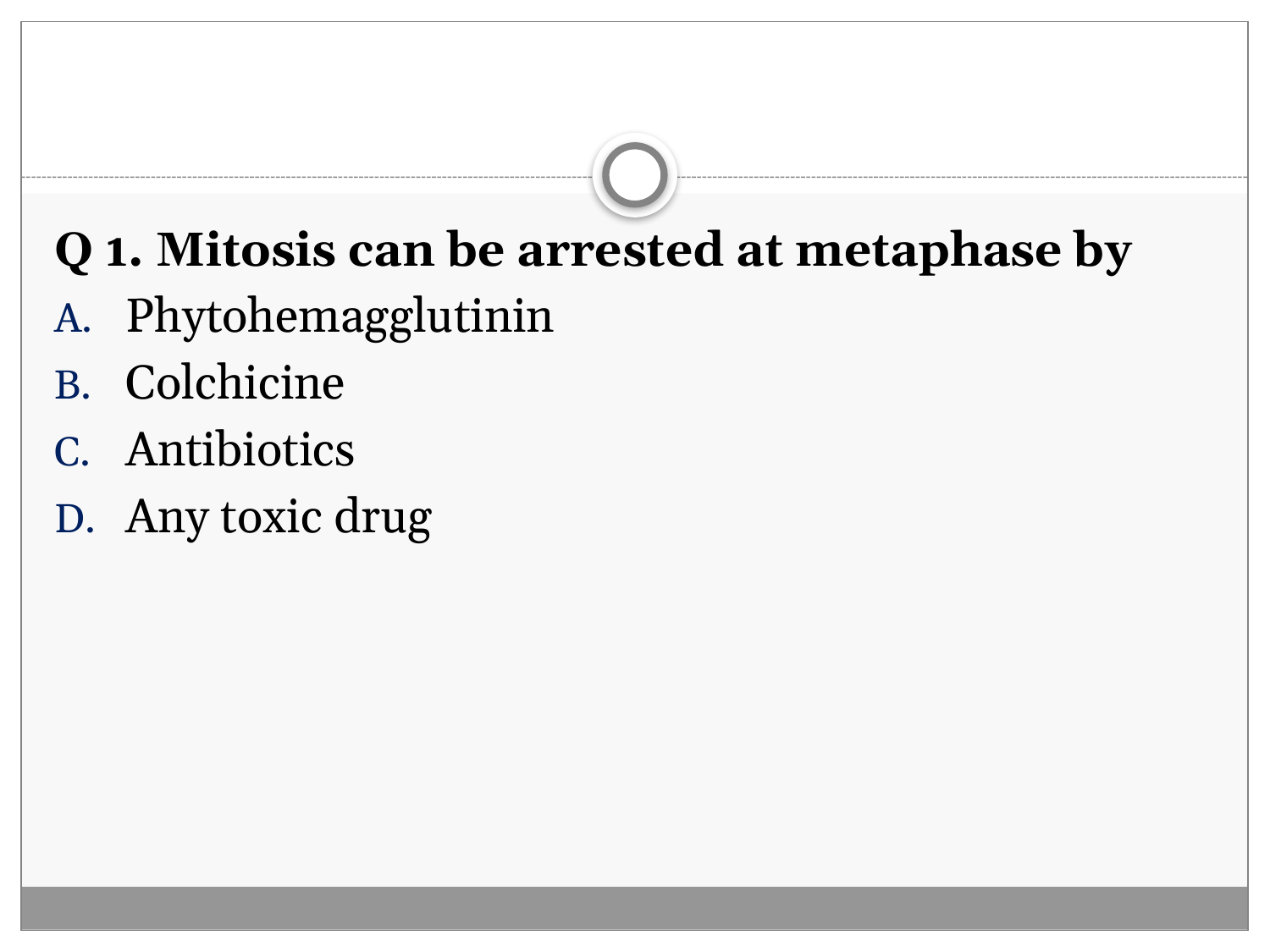

#
Q 1. Mitosis can be arrested at metaphase by
Phytohemagglutinin
Colchicine
Antibiotics
Any toxic drug